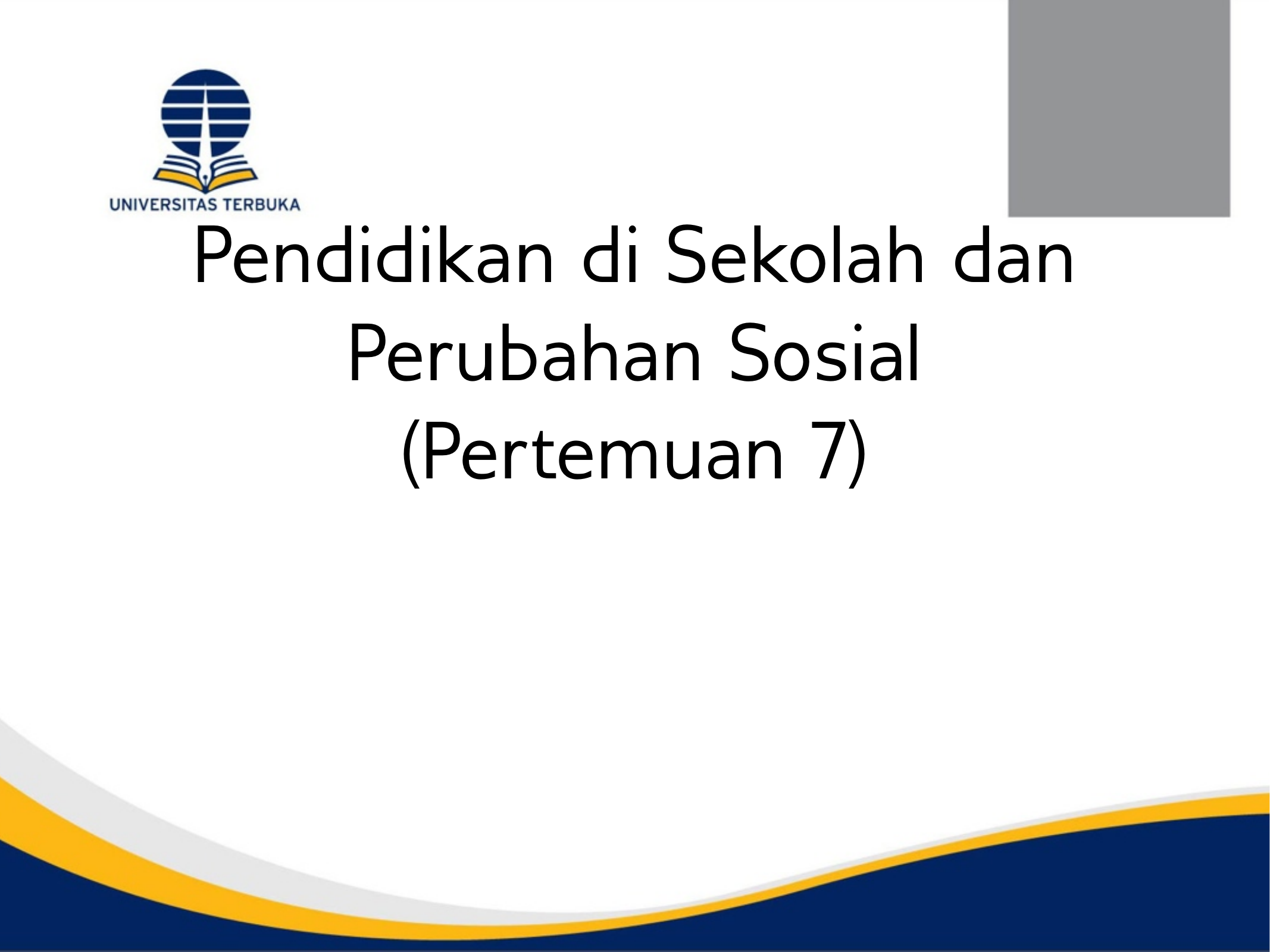

# Pendidikan di Sekolah dan Perubahan Sosial (Pertemuan 7)